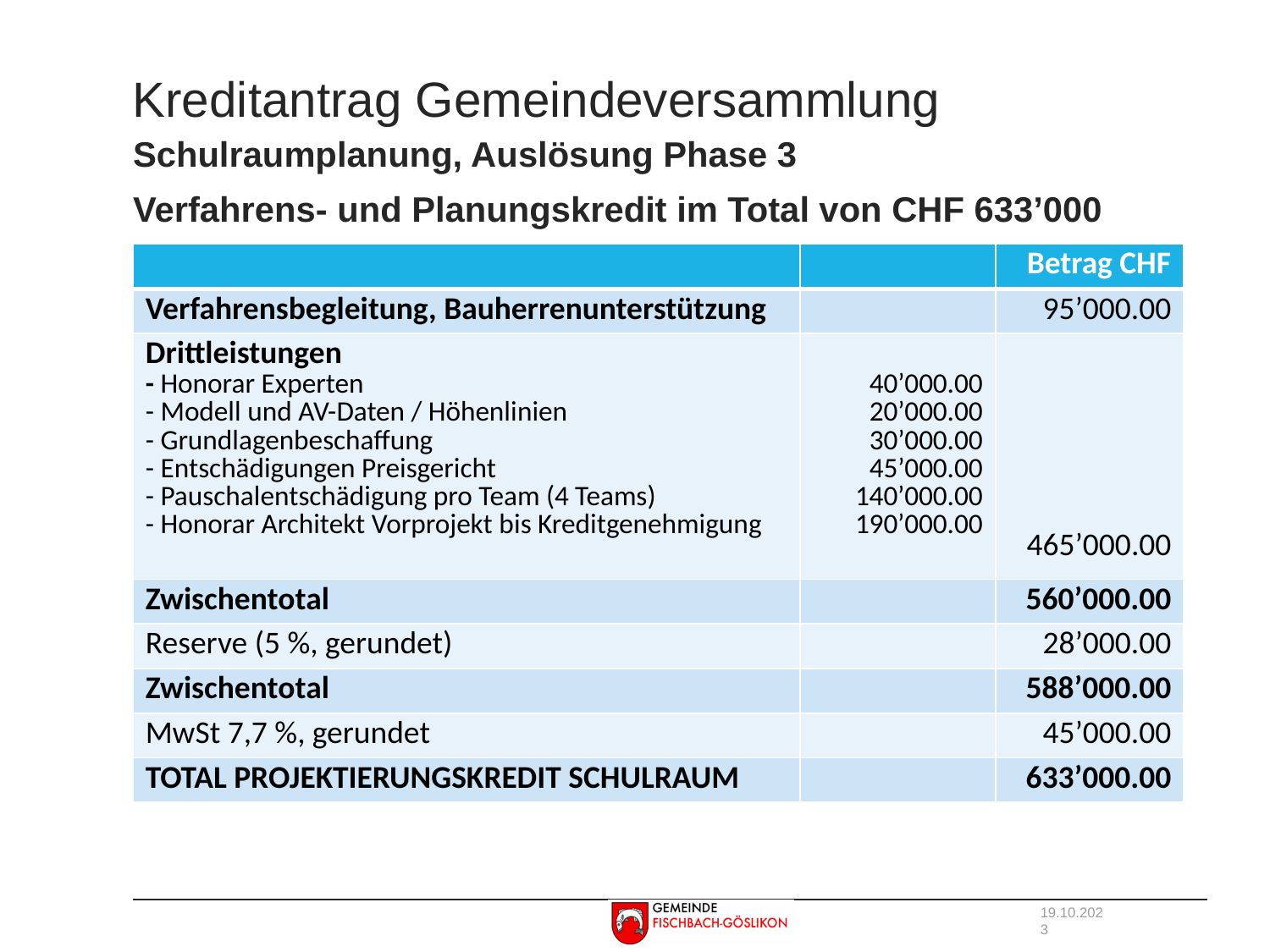

# Kreditantrag Gemeindeversammlung
Schulraumplanung, Auslösung Phase 3
Verfahrens- und Planungskredit im Total von CHF 633’000

|  |  | Betrag CHF |
| --- | --- | --- |
| Verfahrensbegleitung, Bauherrenunterstützung |  | 95’000.00 |
| Drittleistungen - Honorar Experten - Modell und AV-Daten / Höhenlinien - Grundlagenbeschaffung - Entschädigungen Preisgericht - Pauschalentschädigung pro Team (4 Teams) - Honorar Architekt Vorprojekt bis Kreditgenehmigung | 40’000.00 20’000.00 30’000.00 45’000.00 140’000.00 190’000.00 | 465’000.00 |
| Zwischentotal |  | 560’000.00 |
| Reserve (5 %, gerundet) |  | 28’000.00 |
| Zwischentotal |  | 588’000.00 |
| MwSt 7,7 %, gerundet |  | 45’000.00 |
| TOTAL PROJEKTIERUNGSKREDIT SCHULRAUM |  | 633’000.00 |
19.10.2023